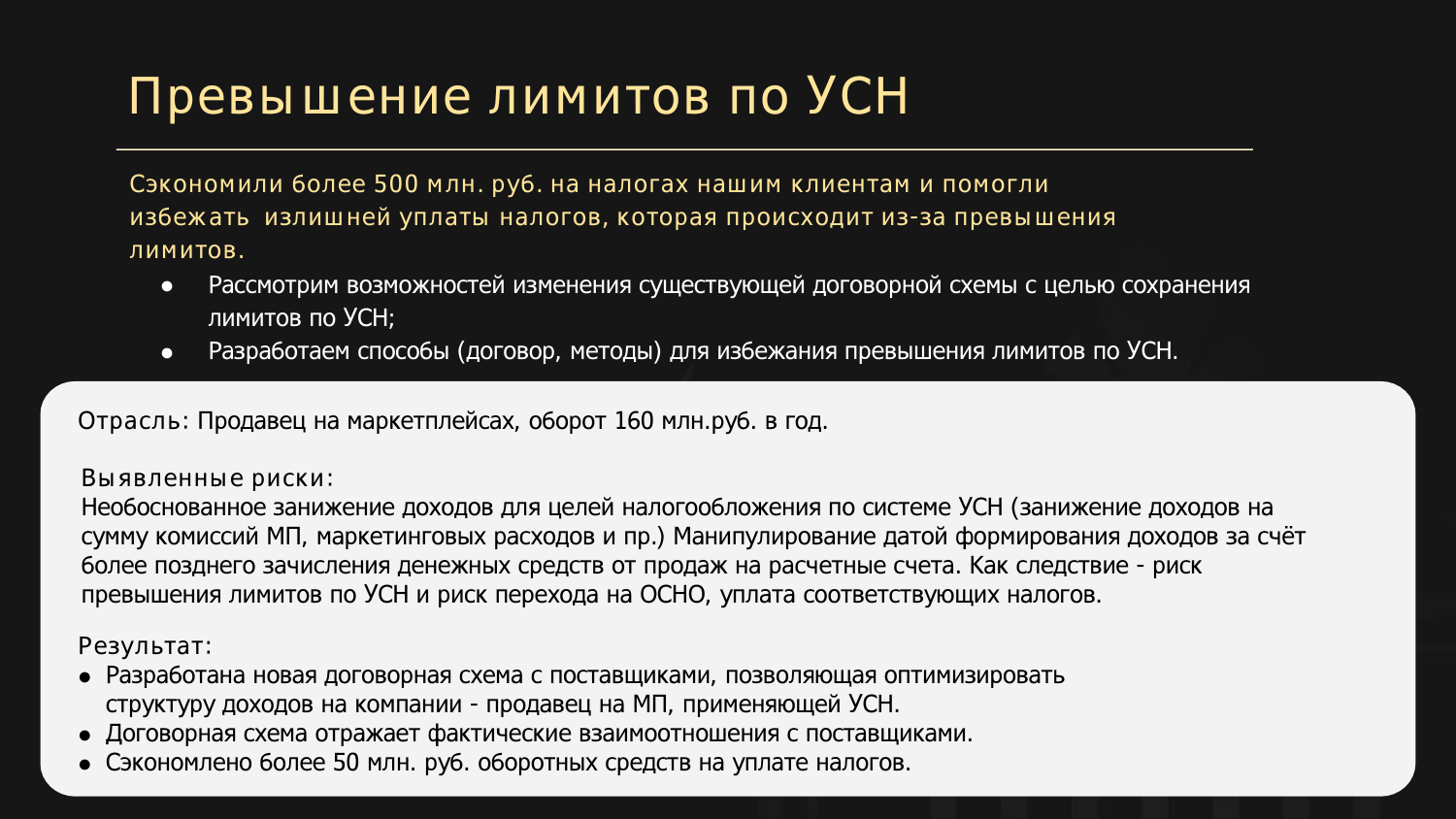

# Превышение лимитов по УСН

Сэкономили более 500 млн. руб. на налогах нашим клиентам и помогли избежать  излишней уплаты налогов, которая происходит из-за превышения лимитов.
Рассмотрим возможностей изменения существующей договорной схемы с целью сохранения  лимитов по УСН;
Разработаем способы (договор, методы) для избежания превышения лимитов по УСН.

Отрасль: Продавец на маркетплейсах, оборот 160 млн.руб. в год.

Выявленные риски:
Необоснованное занижение доходов для целей налогообложения по системе УСН (занижение доходов на  сумму комиссий МП, маркетинговых расходов и пр.) Манипулирование датой формирования доходов за счёт  более позднего зачисления денежных средств от продаж на расчетные счета. Как следствие - риск  превышения лимитов по УСН и риск перехода на ОСНО, уплата соответствующих налогов.
Результат:
Разработана новая договорная схема с поставщиками, позволяющая оптимизировать  структуру доходов на компании - продавец на МП, применяющей УСН.
Договорная схема отражает фактические взаимоотношения с поставщиками.
Сэкономлено более 50 млн. руб. оборотных средств на уплате налогов.